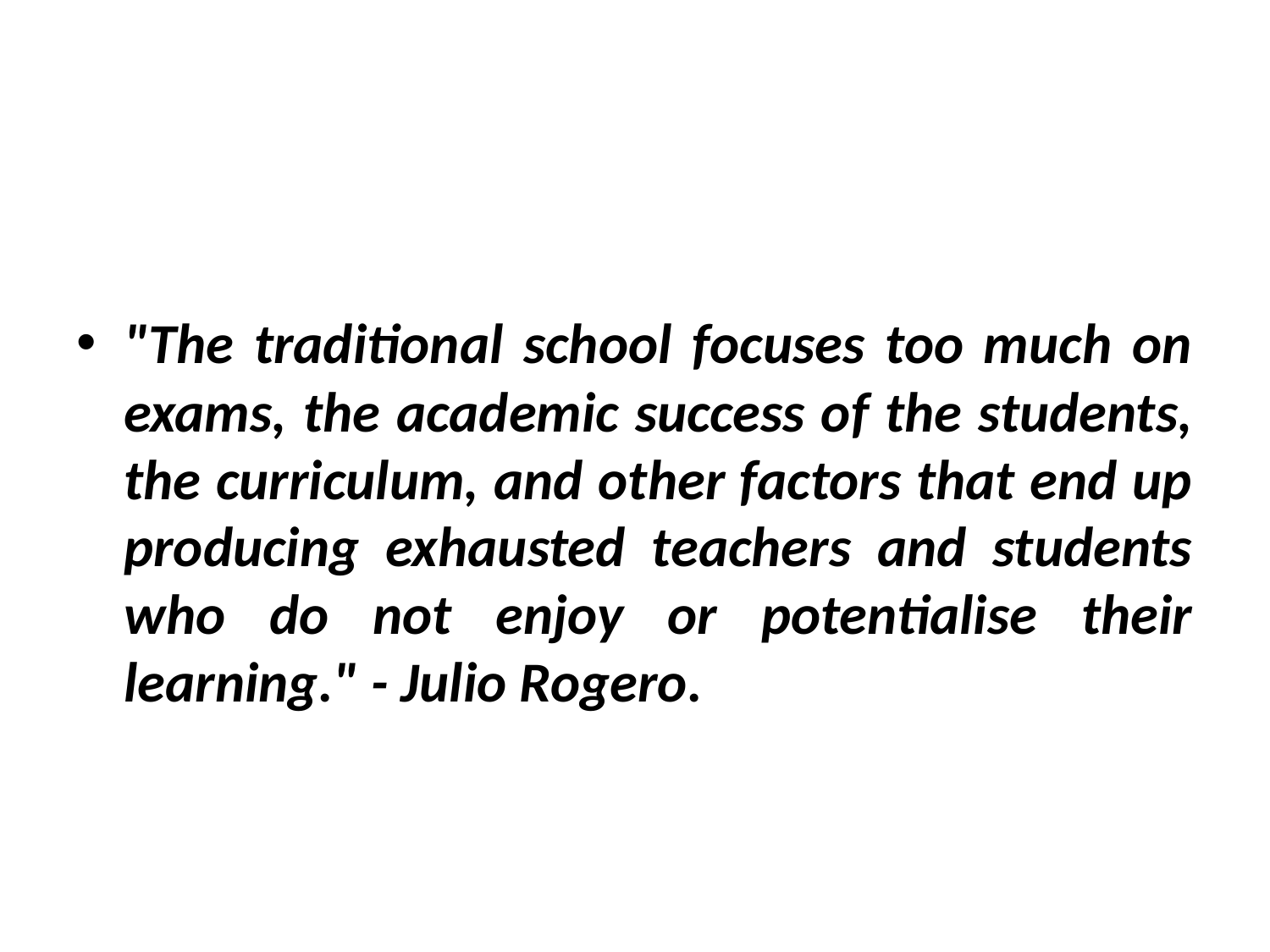

"The traditional school focuses too much on exams, the academic success of the students, the curriculum, and other factors that end up producing exhausted teachers and students who do not enjoy or potentialise their learning." - Julio Rogero.